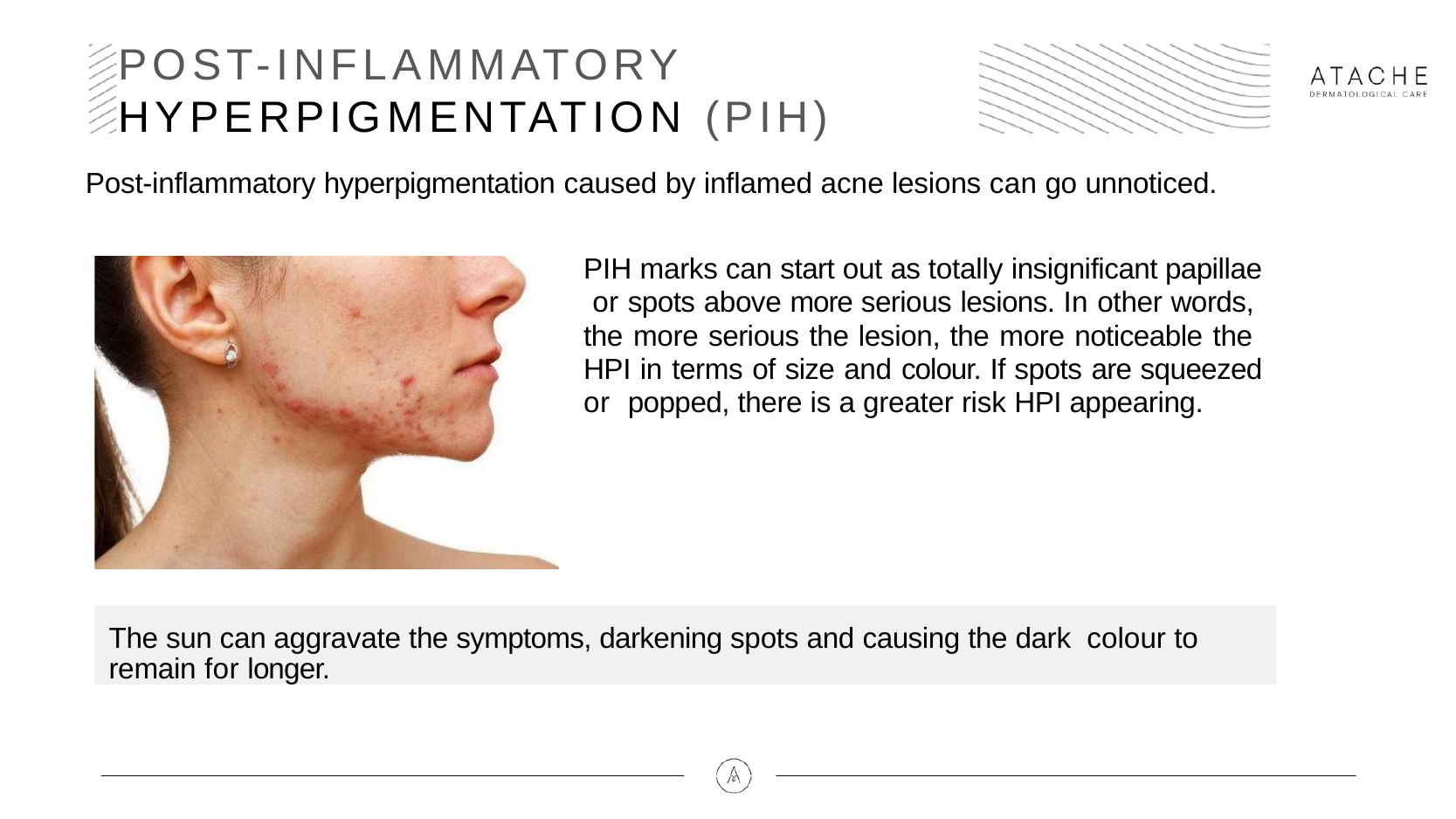

# POST-INFLAMMATORY HYPERPIGMENTATION (PIH)
Post-inflammatory hyperpigmentation caused by inflamed acne lesions can go unnoticed.
PIH marks can start out as totally insignificant papillae  or spots above more serious lesions. In other words,  the more serious the lesion, the more noticeable the  HPI in terms of size and colour. If spots are squeezed or  popped, there is a greater risk HPI appearing.

The sun can aggravate the symptoms, darkening spots and causing the dark  colour to remain for longer.